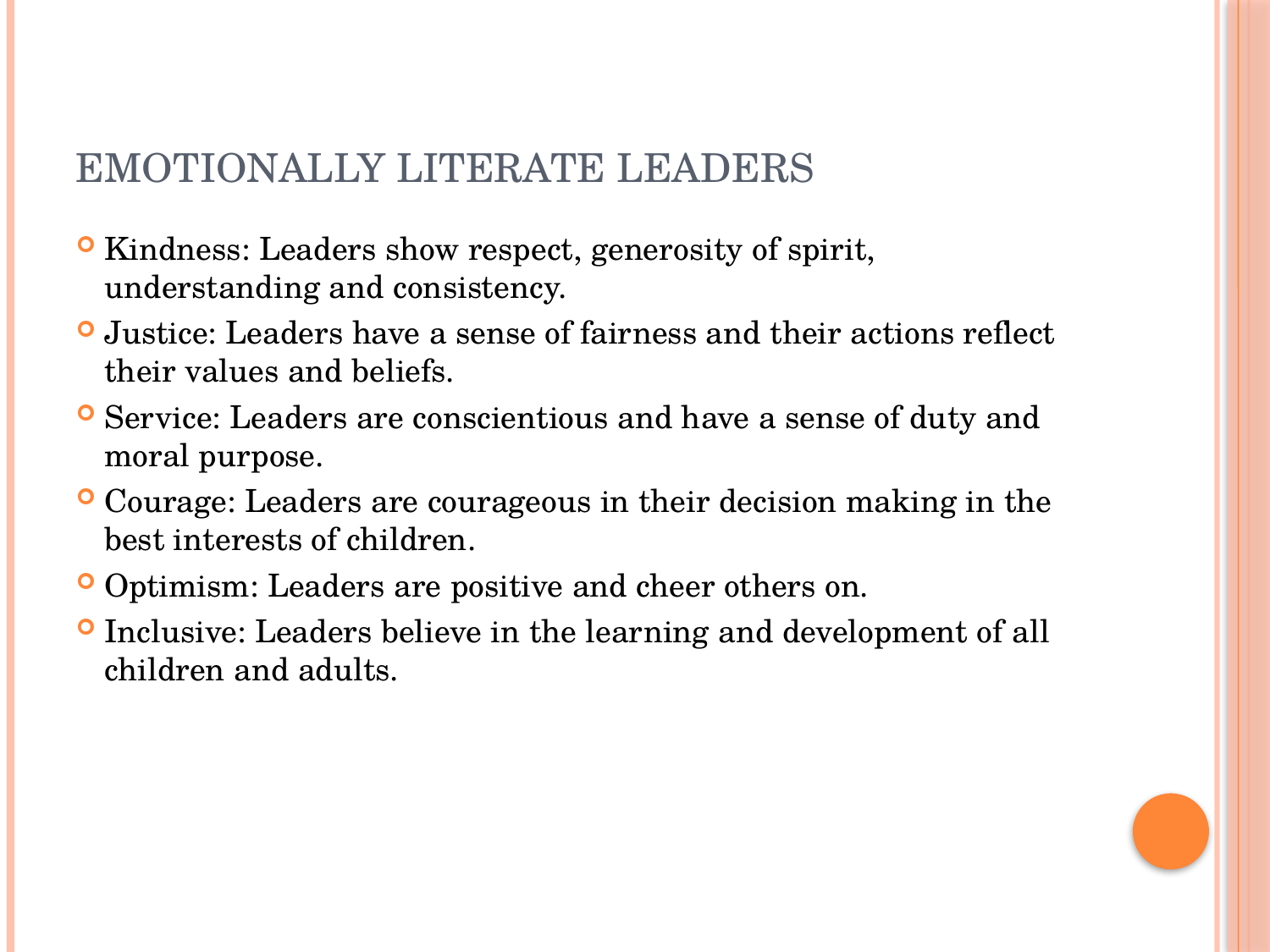

# Emotionally Literate Leaders
Kindness: Leaders show respect, generosity of spirit, understanding and consistency.
Justice: Leaders have a sense of fairness and their actions reflect their values and beliefs.
Service: Leaders are conscientious and have a sense of duty and moral purpose.
Courage: Leaders are courageous in their decision making in the best interests of children.
Optimism: Leaders are positive and cheer others on.
Inclusive: Leaders believe in the learning and development of all children and adults.